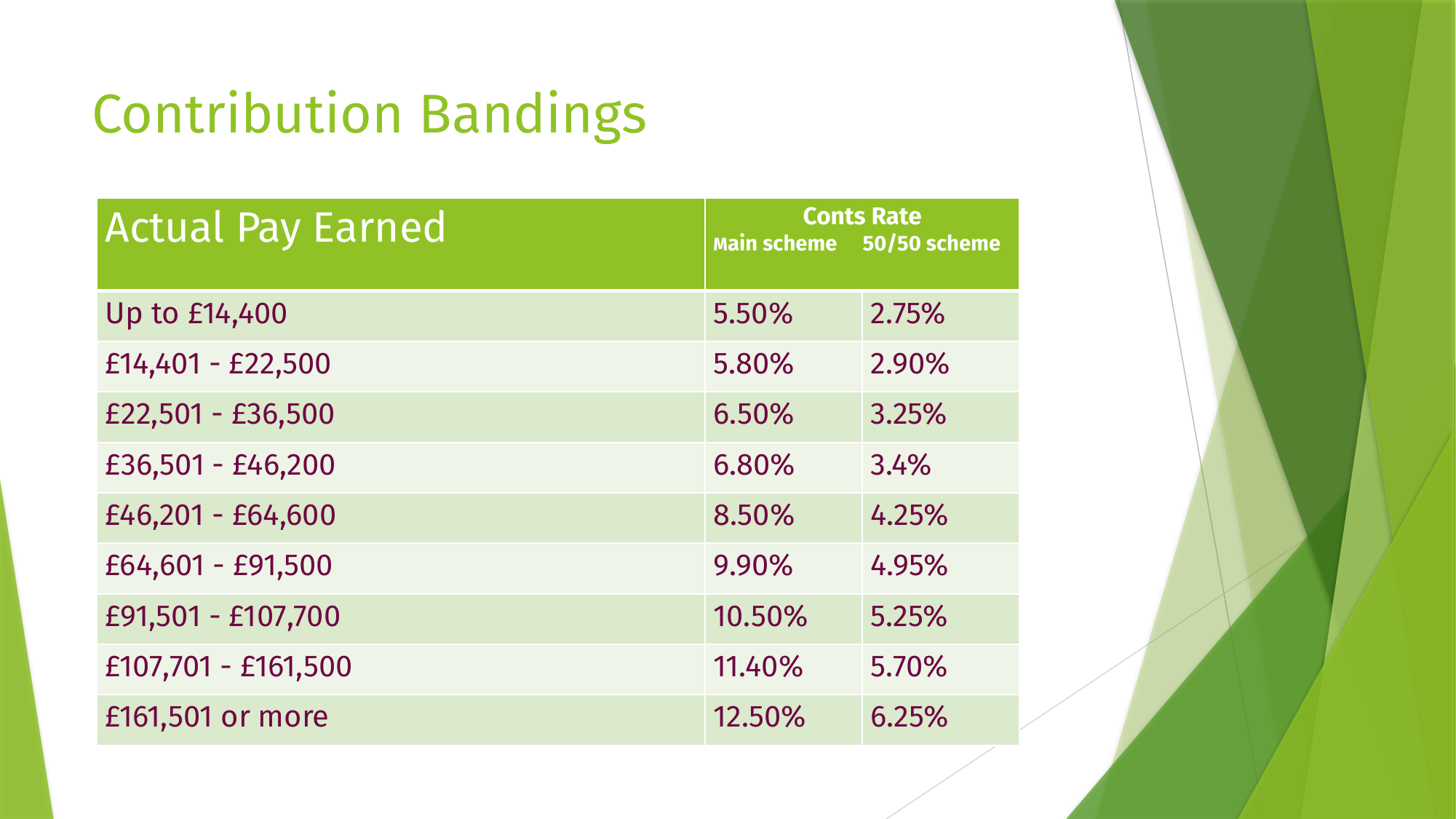

# Contribution Bandings
| Actual Pay Earned | Conts Rate Main scheme 50/50 scheme |  |
| --- | --- | --- |
| Up to £14,400 | 5.50% | 2.75% |
| £14,401 - £22,500 | 5.80% | 2.90% |
| £22,501 - £36,500 | 6.50% | 3.25% |
| £36,501 - £46,200 | 6.80% | 3.4% |
| £46,201 - £64,600 | 8.50% | 4.25% |
| £64,601 - £91,500 | 9.90% | 4.95% |
| £91,501 - £107,700 | 10.50% | 5.25% |
| £107,701 - £161,500 | 11.40% | 5.70% |
| £161,501 or more | 12.50% | 6.25% |